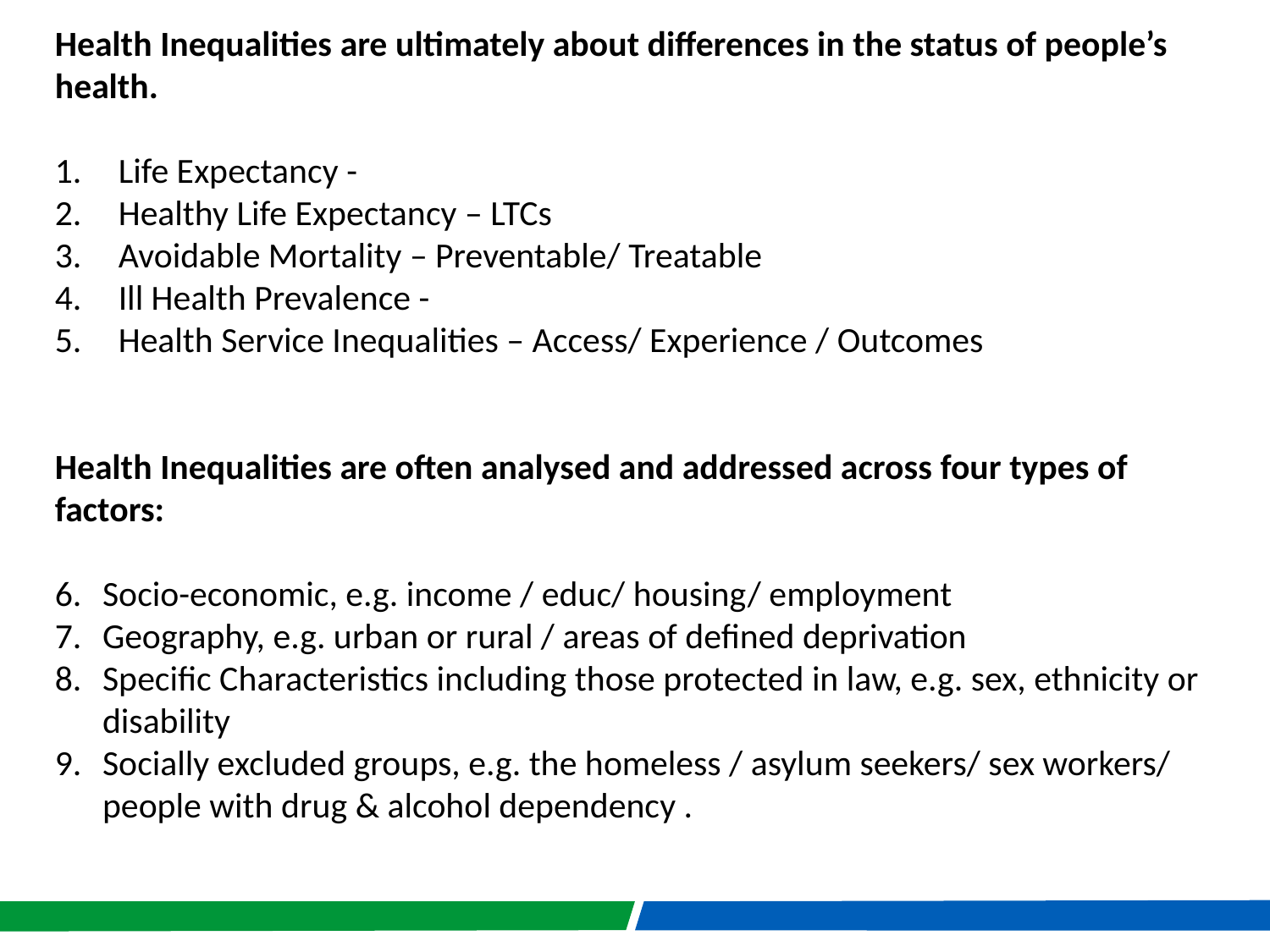

Health Inequalities are ultimately about differences in the status of people’s health.

Life Expectancy -
Healthy Life Expectancy – LTCs
Avoidable Mortality – Preventable/ Treatable
Ill Health Prevalence -
Health Service Inequalities – Access/ Experience / Outcomes

Health Inequalities are often analysed and addressed across four types of factors:

Socio-economic, e.g. income / educ/ housing/ employment
Geography, e.g. urban or rural / areas of defined deprivation
Specific Characteristics including those protected in law, e.g. sex, ethnicity or disability
Socially excluded groups, e.g. the homeless / asylum seekers/ sex workers/ people with drug & alcohol dependency .